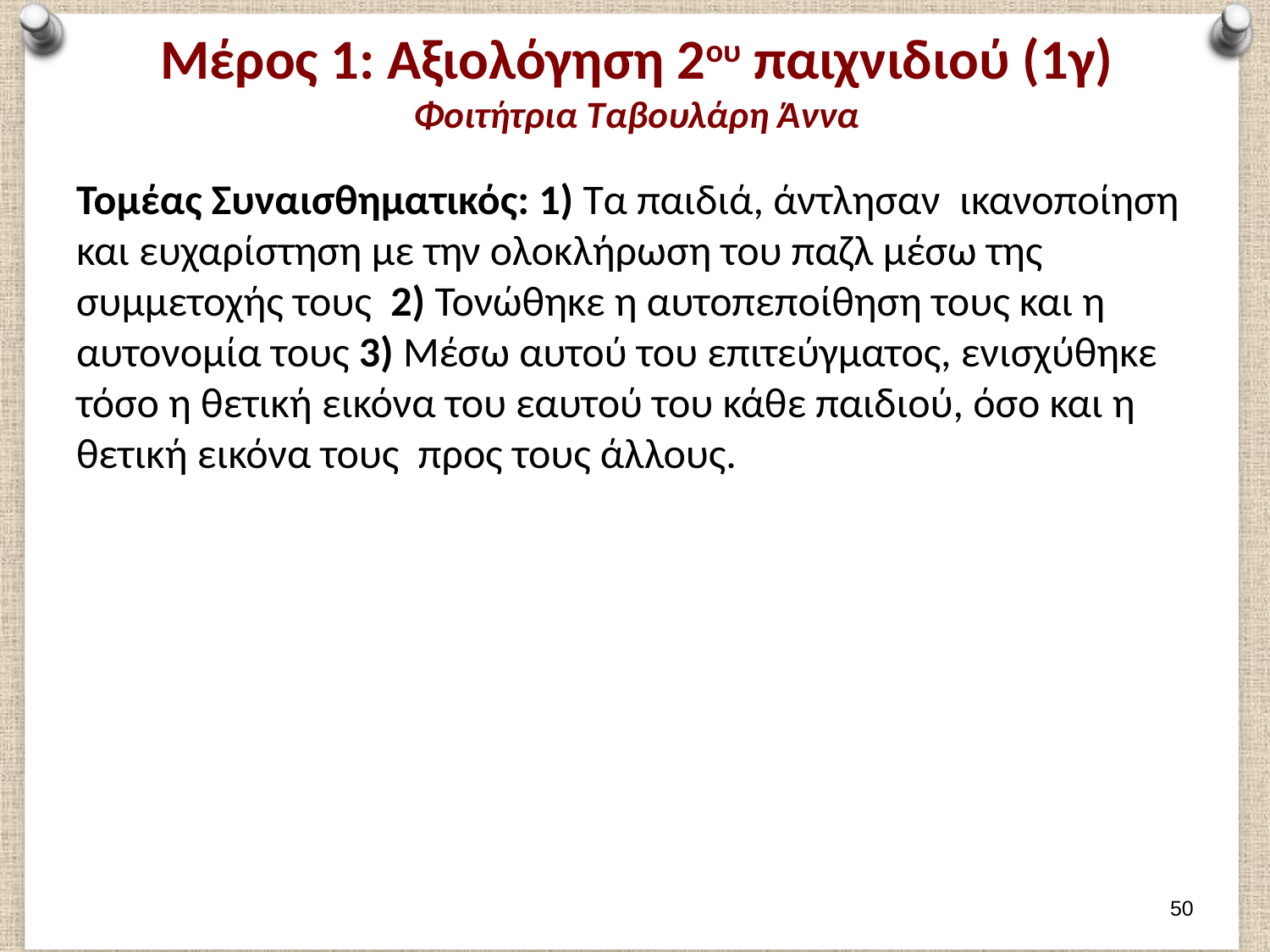

# Μέρος 1: Αξιολόγηση 2ου παιχνιδιού (1γ) Φοιτήτρια Ταβουλάρη Άννα
Τομέας Συναισθηματικός: 1) Τα παιδιά, άντλησαν  ικανοποίηση και ευχαρίστηση με την ολοκλήρωση του παζλ μέσω της συμμετοχής τους  2) Τονώθηκε η αυτοπεποίθηση τους και η αυτονομία τους 3) Μέσω αυτού του επιτεύγματος, ενισχύθηκε τόσο η θετική εικόνα του εαυτού του κάθε παιδιού, όσο και η θετική εικόνα τους  προς τους άλλους.
50